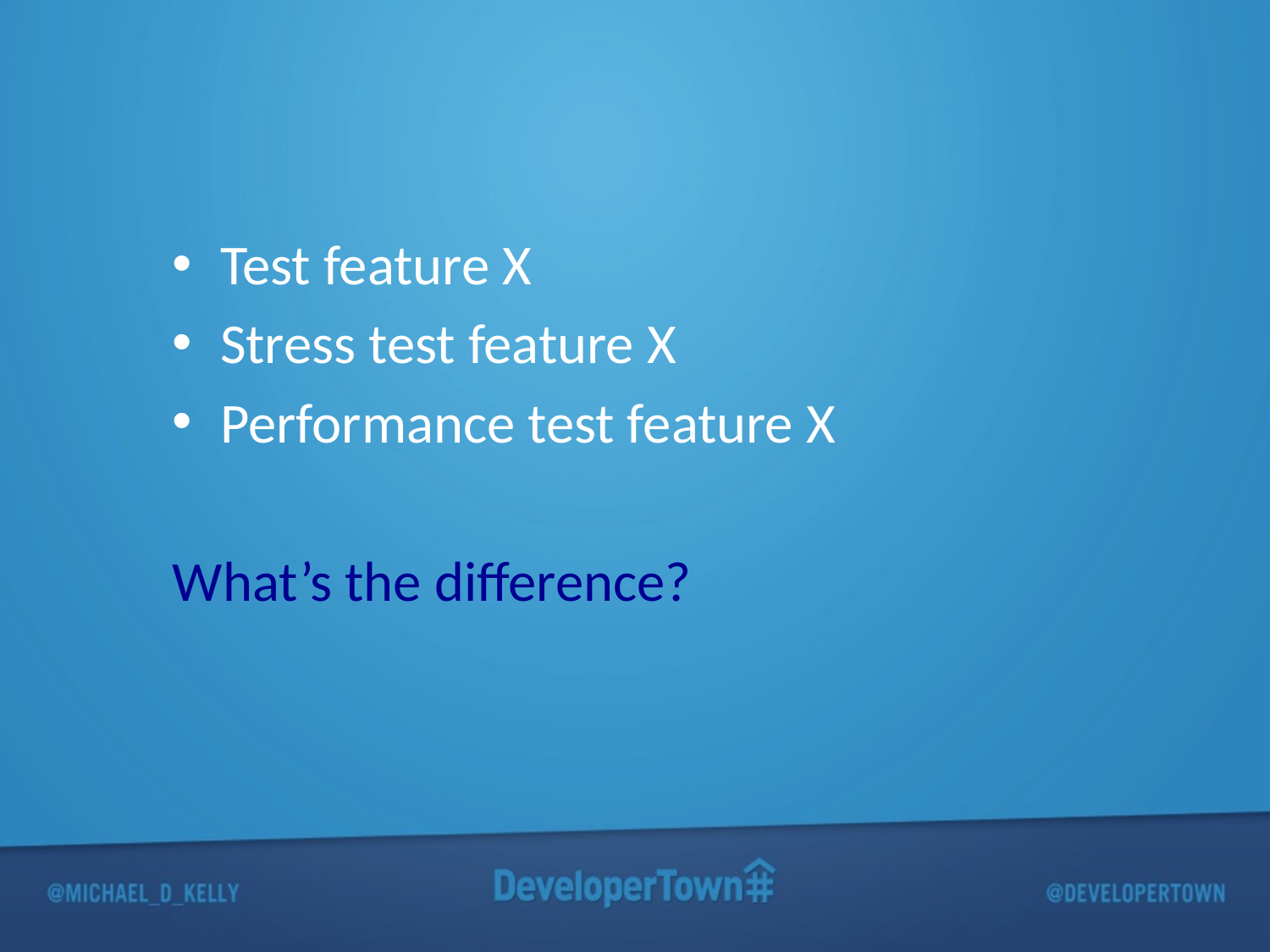

Test feature X
Stress test feature X
Performance test feature X

What’s the difference?